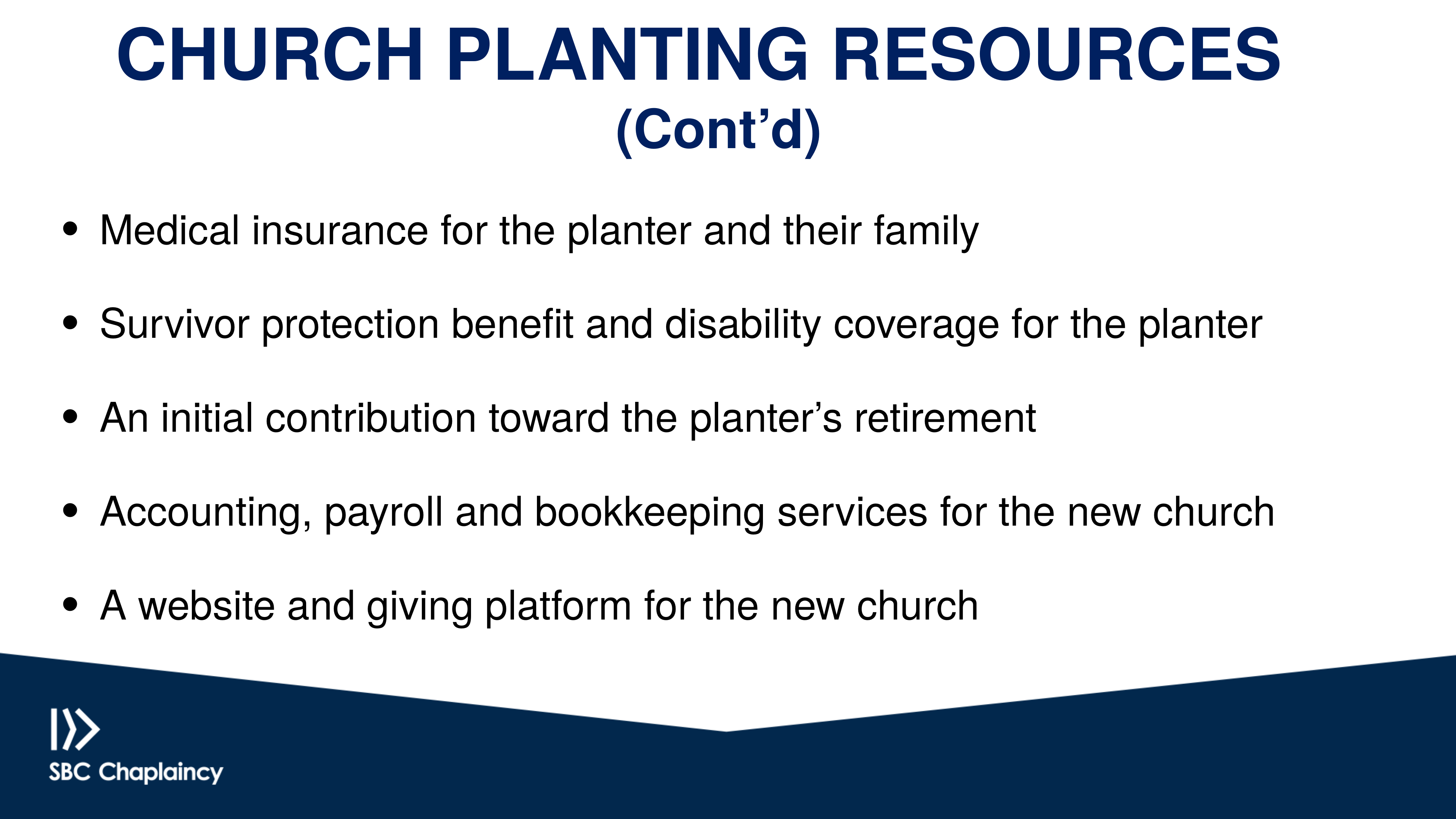

# CHURCH PLANTING RESOURCES (Cont’d)
Medical insurance for the planter and their family
Survivor protection benefit and disability coverage for the planter
An initial contribution toward the planter’s retirement
Accounting, payroll and bookkeeping services for the new church
A website and giving platform for the new church